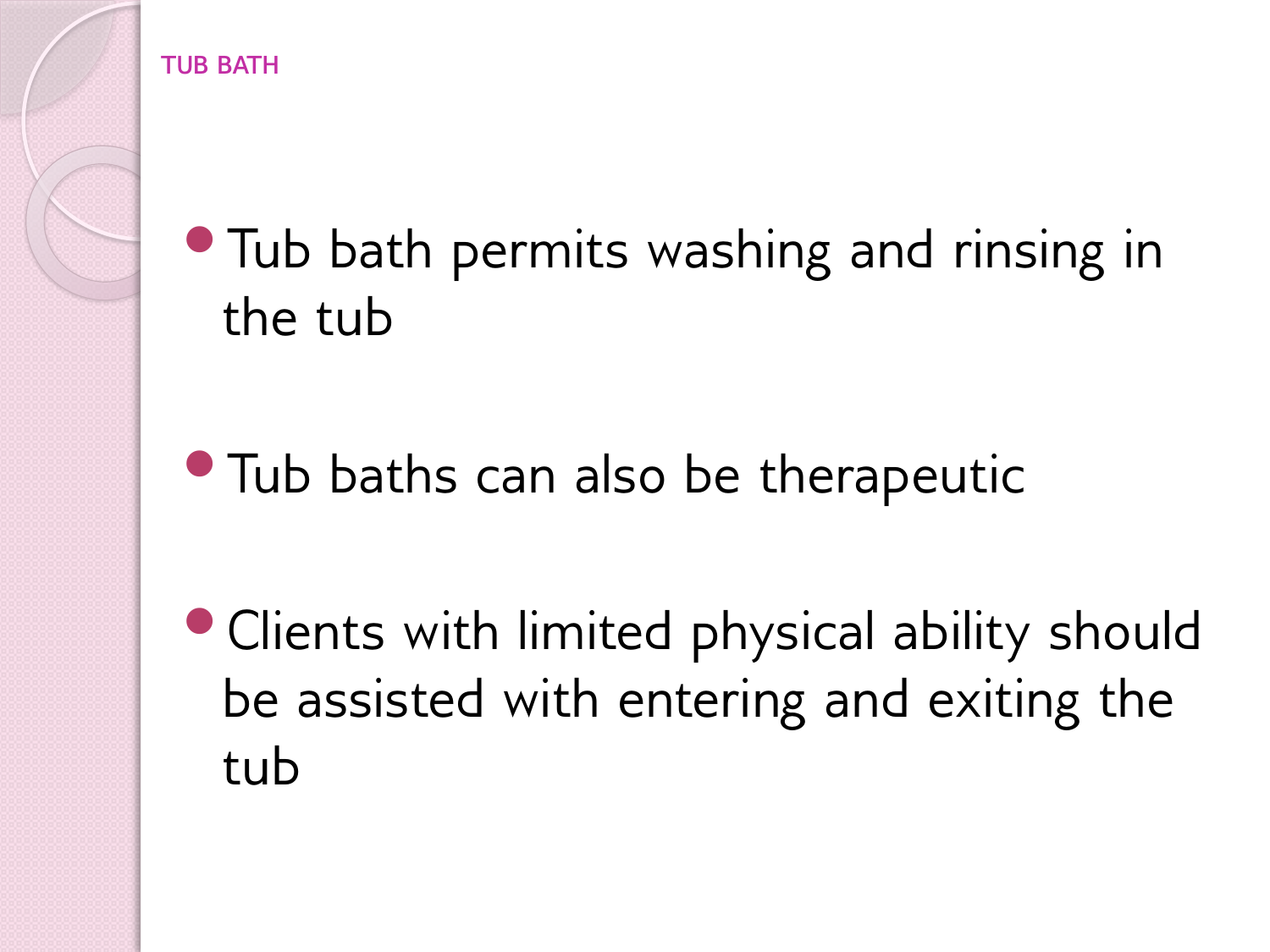

# TUB BATH

Tub bath permits washing and rinsing in the tub

Tub baths can also be therapeutic

Clients with limited physical ability should be assisted with entering and exiting the tub